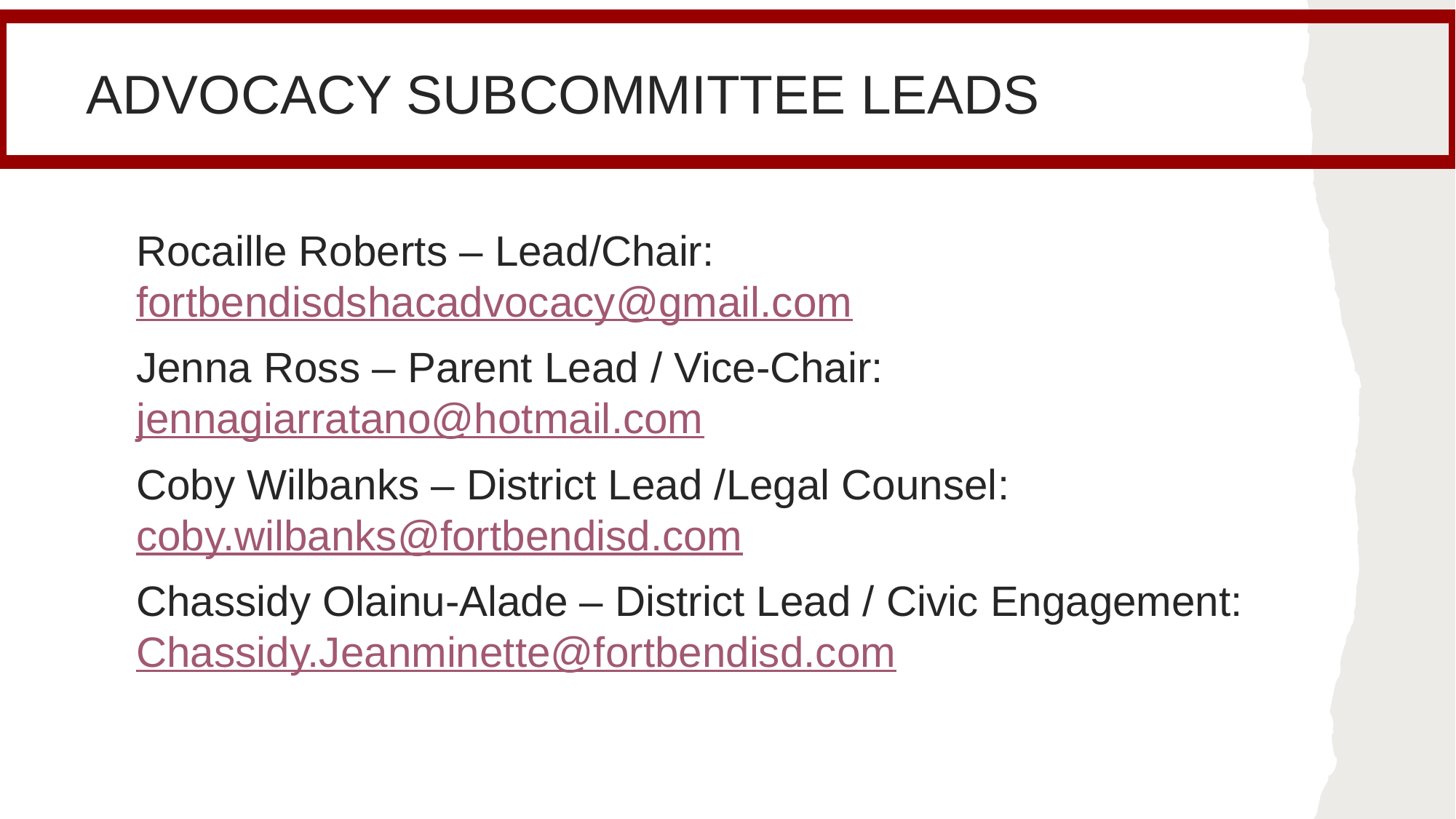

# ADVOCACY SUBCOMMITTEE LEADS
Rocaille Roberts – Lead/Chair: fortbendisdshacadvocacy@gmail.com
Jenna Ross – Parent Lead / Vice-Chair: jennagiarratano@hotmail.com
Coby Wilbanks – District Lead /Legal Counsel: coby.wilbanks@fortbendisd.com
Chassidy Olainu-Alade – District Lead / Civic Engagement: Chassidy.Jeanminette@fortbendisd.com